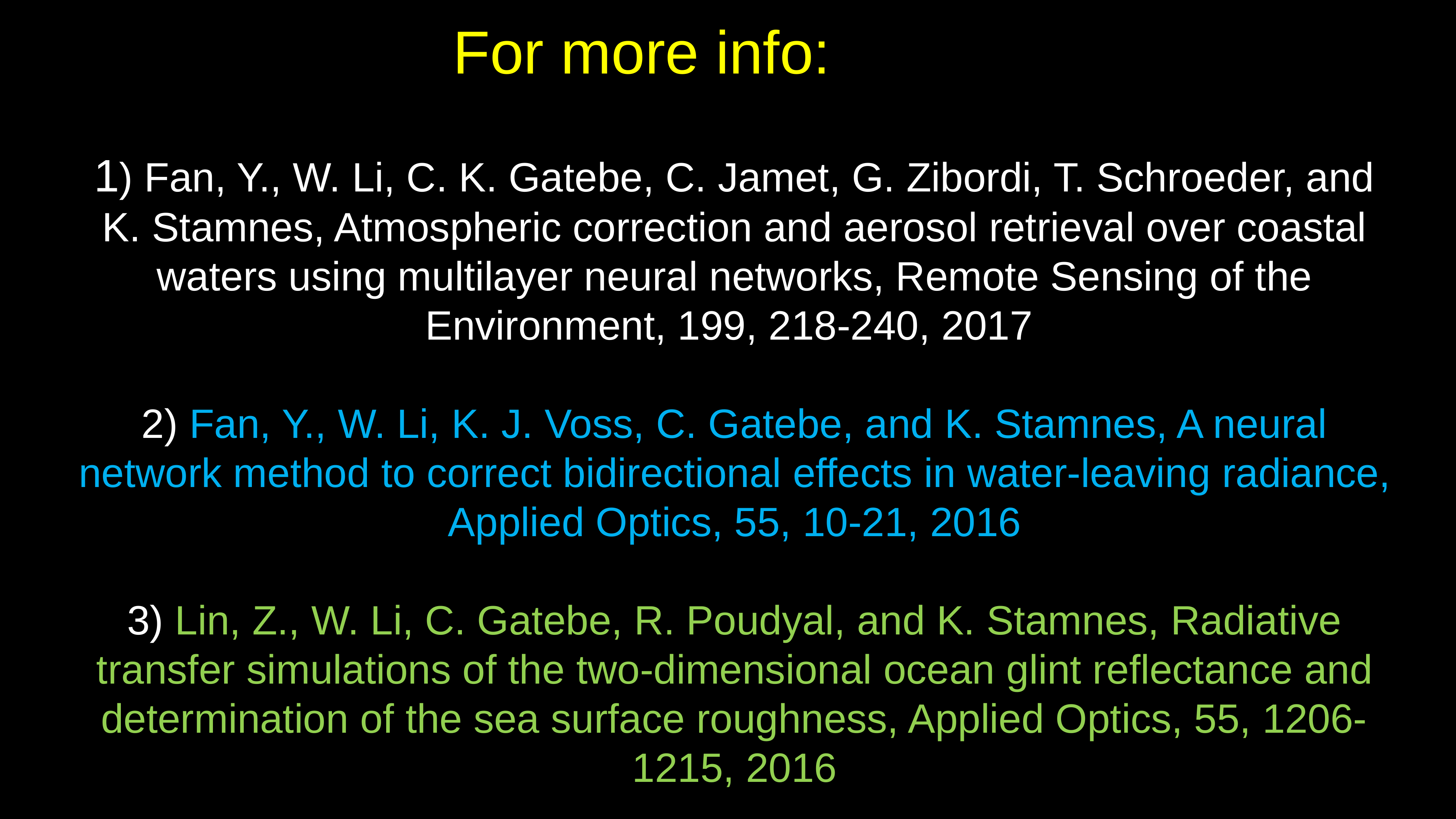

For more info:

1) Fan, Y., W. Li, C. K. Gatebe, C. Jamet, G. Zibordi, T. Schroeder, and K. Stamnes, Atmospheric correction and aerosol retrieval over coastal waters using multilayer neural networks, Remote Sensing of the Environment, 199, 218-240, 2017

2) Fan, Y., W. Li, K. J. Voss, C. Gatebe, and K. Stamnes, A neural network method to correct bidirectional effects in water-leaving radiance, Applied Optics, 55, 10-21, 2016

3) Lin, Z., W. Li, C. Gatebe, R. Poudyal, and K. Stamnes, Radiative transfer simulations of the two-dimensional ocean glint reflectance and determination of the sea surface roughness, Applied Optics, 55, 1206-1215, 2016